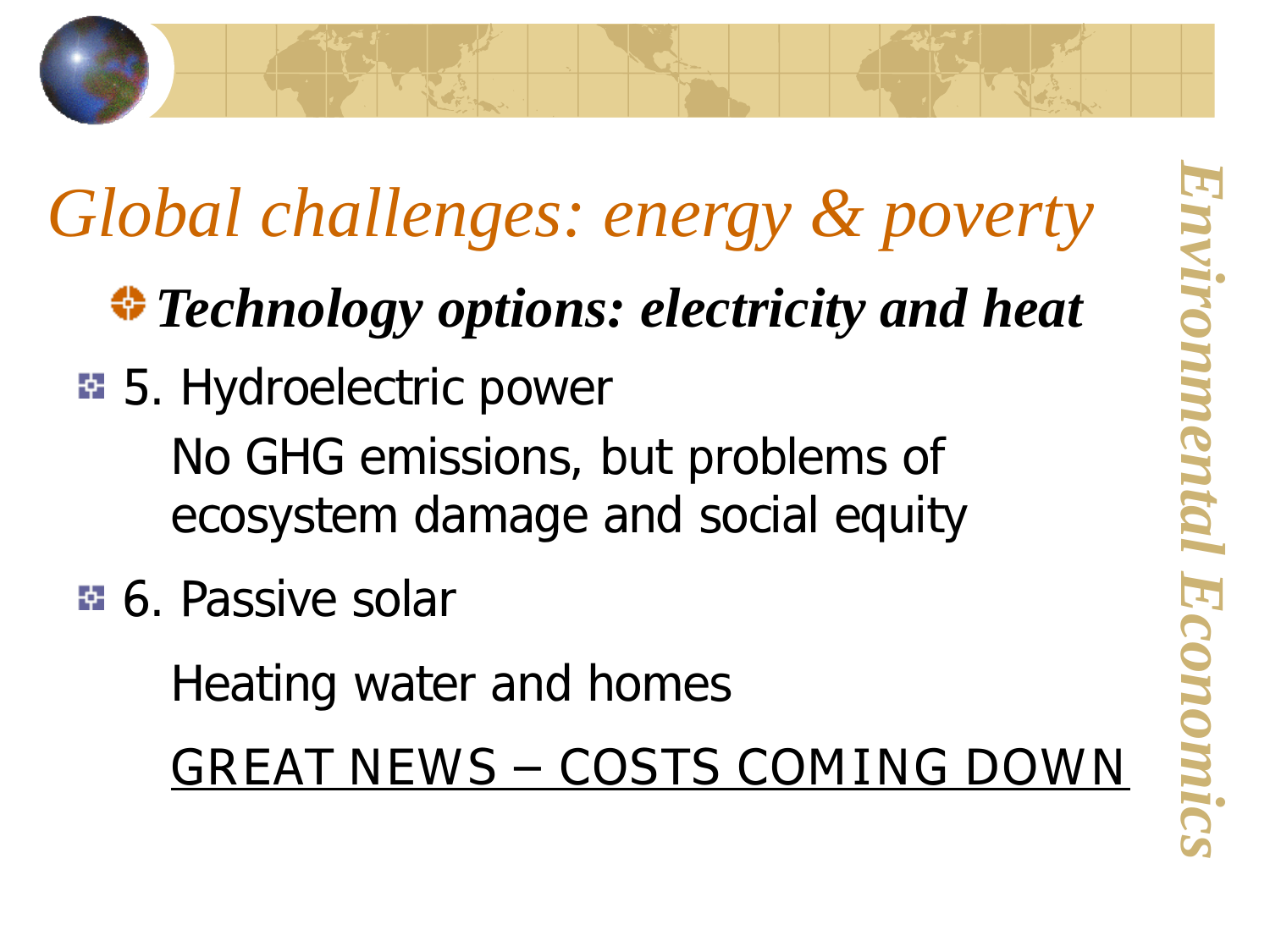

# Global challenges: energy & poverty
Technology options: electricity and heat
 5. Hydroelectric power
No GHG emissions, but problems of ecosystem damage and social equity
 6. Passive solar
Heating water and homes
GREAT NEWS – COSTS COMING DOWN